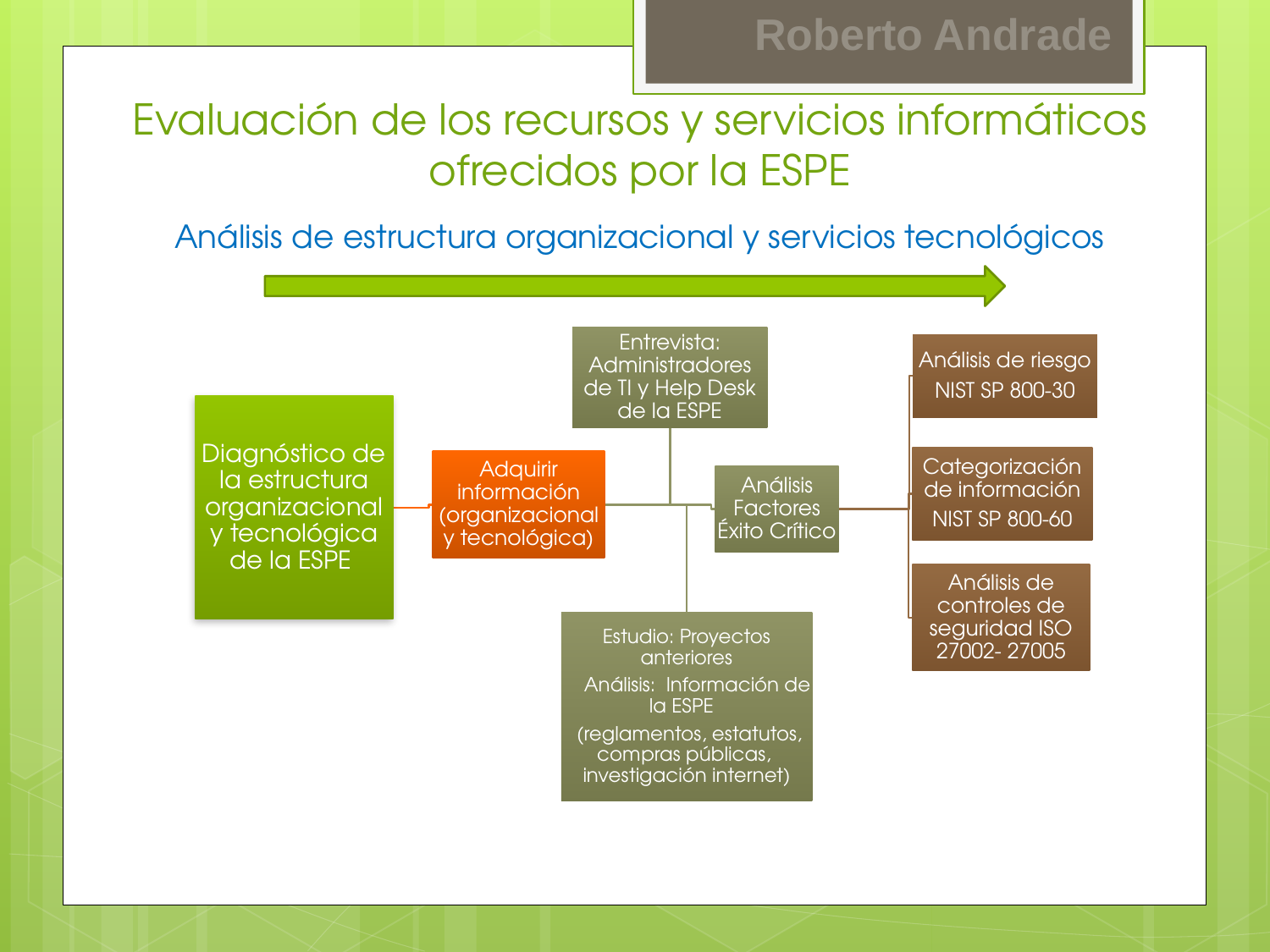

Evaluación de los recursos y servicios informáticos ofrecidos por la ESPE
Análisis de estructura organizacional y servicios tecnológicos
Diagnóstico de la estructura organizacional y tecnológica de la ESPE
Adquirir información (organizacional y tecnológica)
Análisis Factores Éxito Crítico
Análisis de riesgo
NIST SP 800-30
Categorización de información
NIST SP 800-60
Análisis de controles de seguridad ISO 27002- 27005
Entrevista: Administradores de TI y Help Desk de la ESPE
Estudio: Proyectos anteriores
    Análisis:  Información de la ESPE
 (reglamentos, estatutos, compras públicas,  investigación internet)